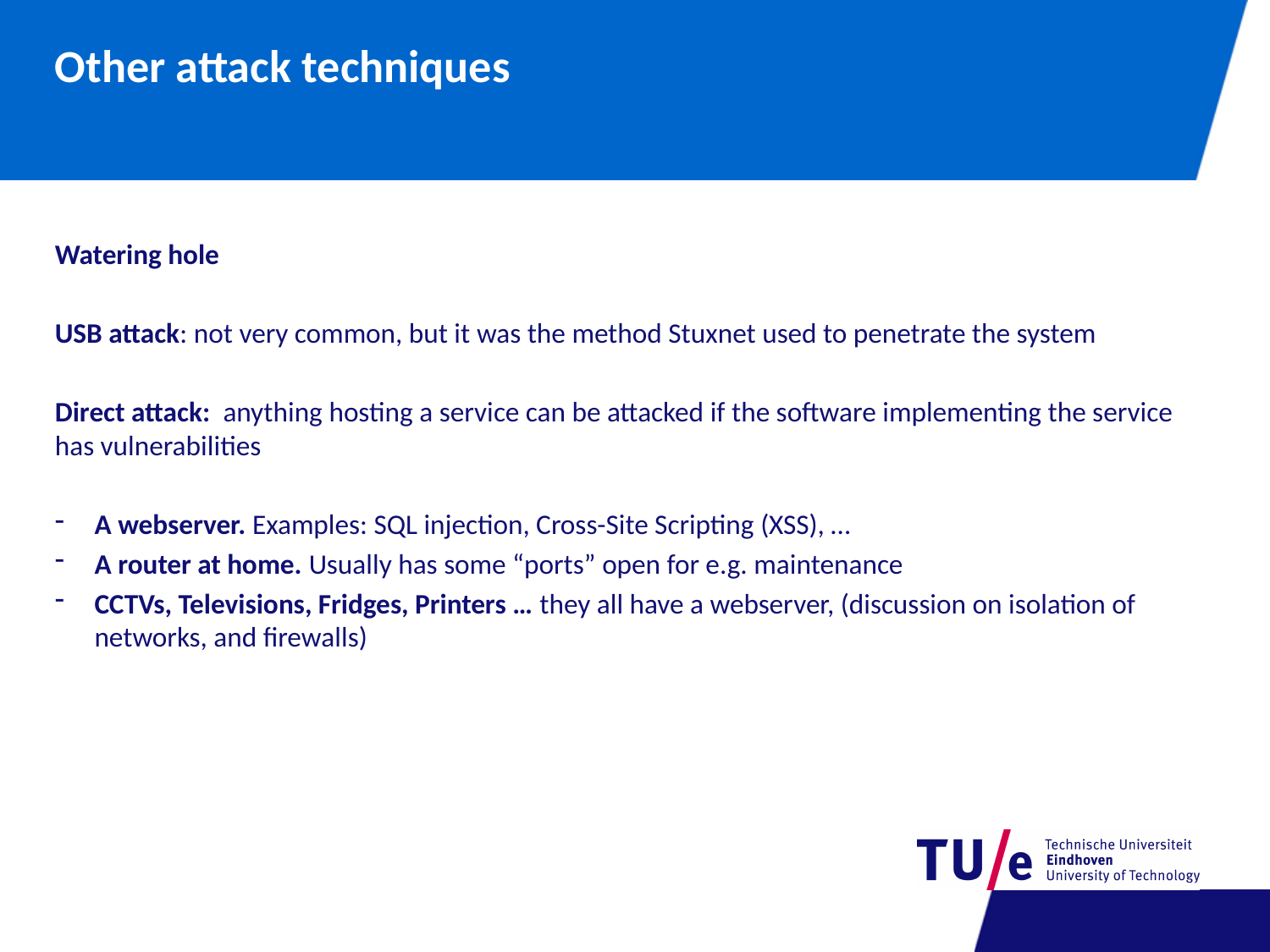

Other attack techniques
Watering hole

USB attack: not very common, but it was the method Stuxnet used to penetrate the system

Direct attack:  anything hosting a service can be attacked if the software implementing the service has vulnerabilities

A webserver. Examples: SQL injection, Cross-Site Scripting (XSS), …
A router at home. Usually has some “ports” open for e.g. maintenance
CCTVs, Televisions, Fridges, Printers … they all have a webserver, (discussion on isolation of networks, and firewalls)

“One notorious targeted attack was launched against Bit9 [13,14]. Attackers exploited the Internet facing web server of Bit9 and conducted a successful SQL injection that provided access to the critical systems of Bit9. SQL injection is an attack technique in which unauthorized SQL statements are injected as input values to dif- ferent parameters in the web applications to manipulate the backend database.”